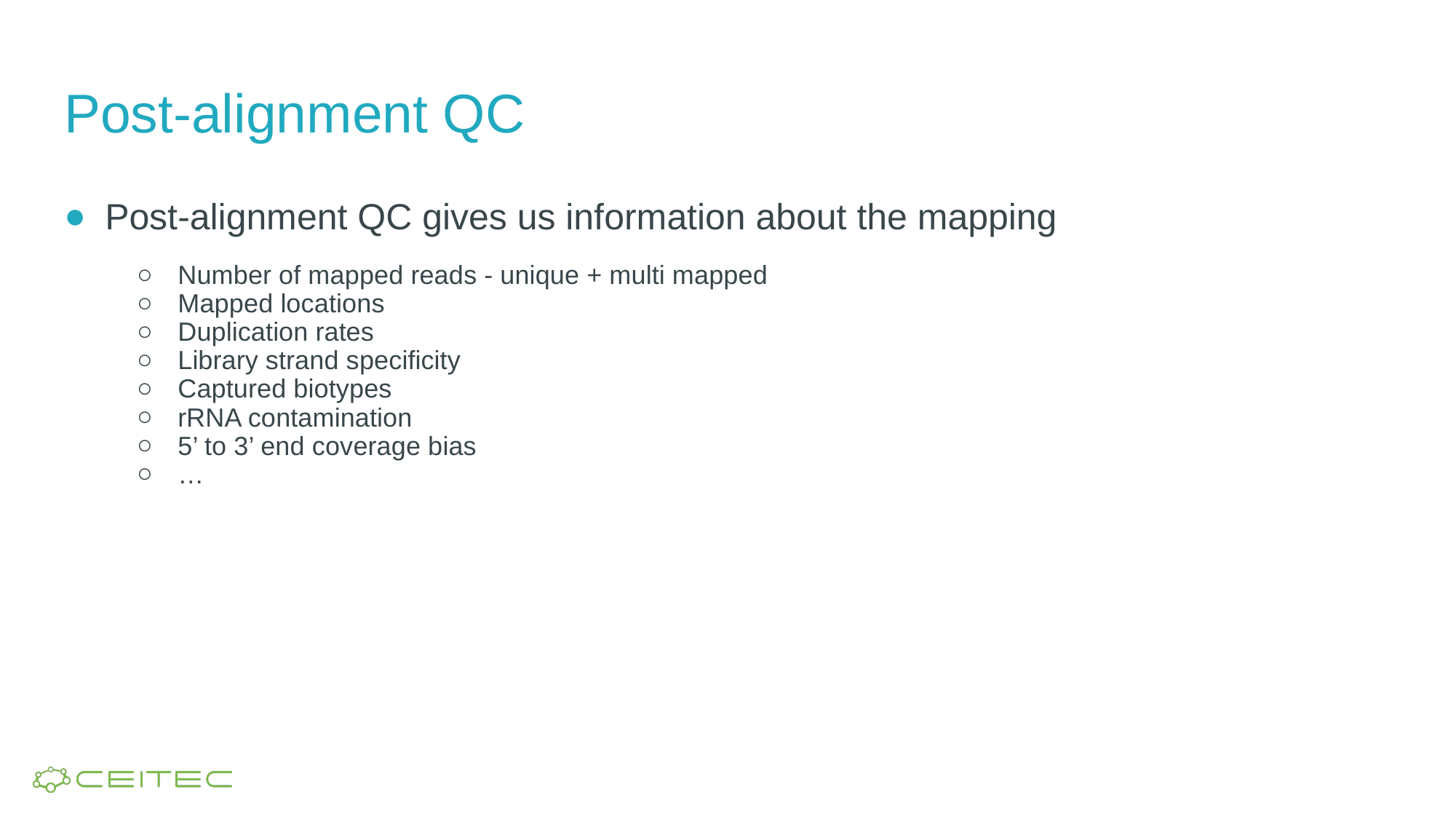

# Post-alignment QC
Post-alignment QC gives us information about the mapping
Number of mapped reads - unique + multi mapped
Mapped locations
Duplication rates
Library strand specificity
Captured biotypes
rRNA contamination
5’ to 3’ end coverage bias
…